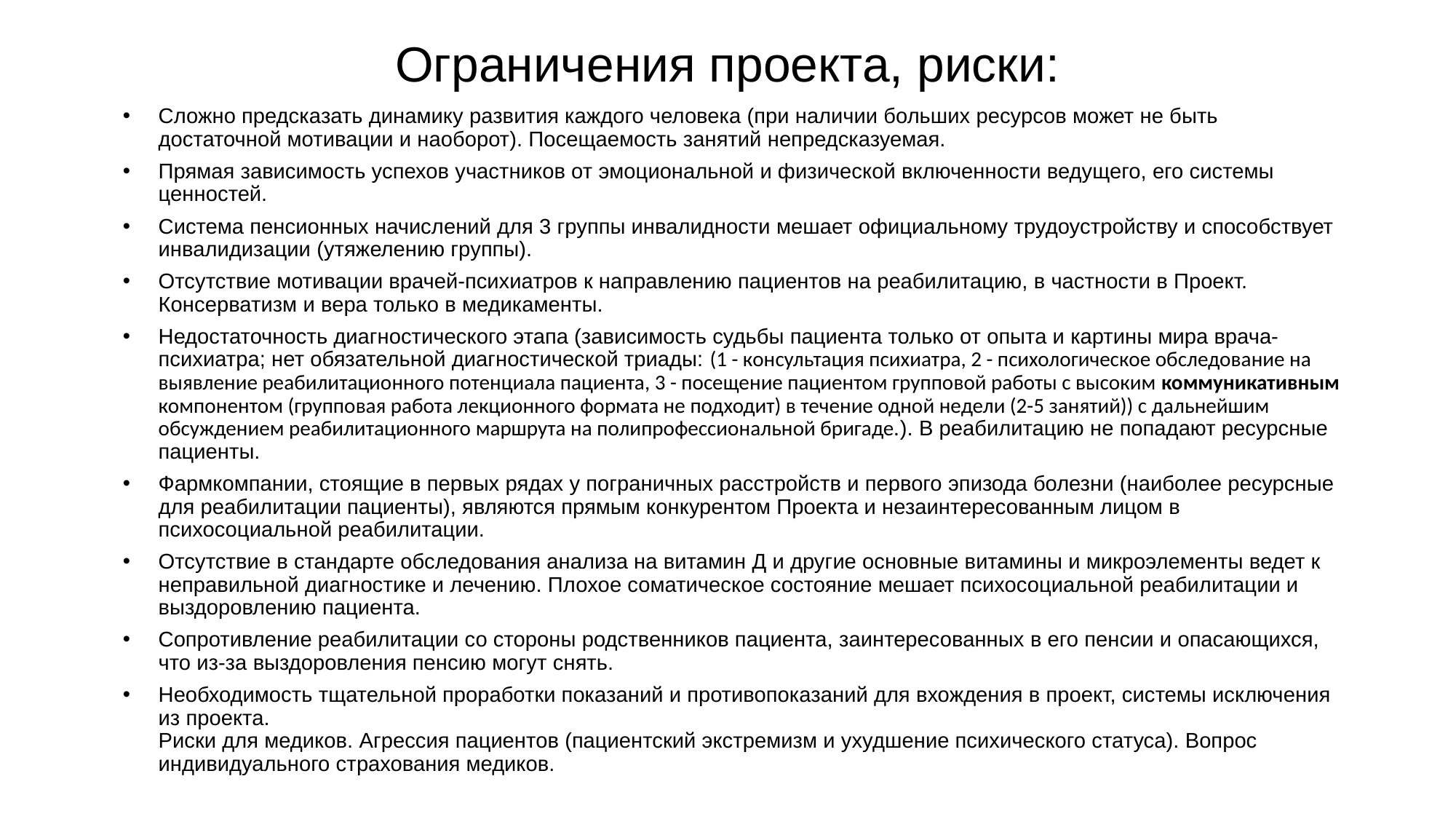

# Ограничения проекта, риски:
Сложно предсказать динамику развития каждого человека (при наличии больших ресурсов может не быть достаточной мотивации и наоборот). Посещаемость занятий непредсказуемая.
Прямая зависимость успехов участников от эмоциональной и физической включенности ведущего, его системы ценностей.
Система пенсионных начислений для 3 группы инвалидности мешает официальному трудоустройству и способствует инвалидизации (утяжелению группы).
Отсутствие мотивации врачей-психиатров к направлению пациентов на реабилитацию, в частности в Проект. Консерватизм и вера только в медикаменты.
Недостаточность диагностического этапа (зависимость судьбы пациента только от опыта и картины мира врача-психиатра; нет обязательной диагностической триады: (1 - консультация психиатра, 2 - психологическое обследование на выявление реабилитационного потенциала пациента, 3 - посещение пациентом групповой работы с высоким коммуникативным компонентом (групповая работа лекционного формата не подходит) в течение одной недели (2-5 занятий)) с дальнейшим обсуждением реабилитационного маршрута на полипрофессиональной бригаде.). В реабилитацию не попадают ресурсные пациенты.
Фармкомпании, стоящие в первых рядах у пограничных расстройств и первого эпизода болезни (наиболее ресурсные для реабилитации пациенты), являются прямым конкурентом Проекта и незаинтересованным лицом в психосоциальной реабилитации.
Отсутствие в стандарте обследования анализа на витамин Д и другие основные витамины и микроэлементы ведет к неправильной диагностике и лечению. Плохое соматическое состояние мешает психосоциальной реабилитации и выздоровлению пациента.
Сопротивление реабилитации со стороны родственников пациента, заинтересованных в его пенсии и опасающихся, что из-за выздоровления пенсию могут снять.
Необходимость тщательной проработки показаний и противопоказаний для вхождения в проект, системы исключения из проекта.
Риски для медиков. Агрессия пациентов (пациентский экстремизм и ухудшение психического статуса). Вопрос индивидуального страхования медиков.